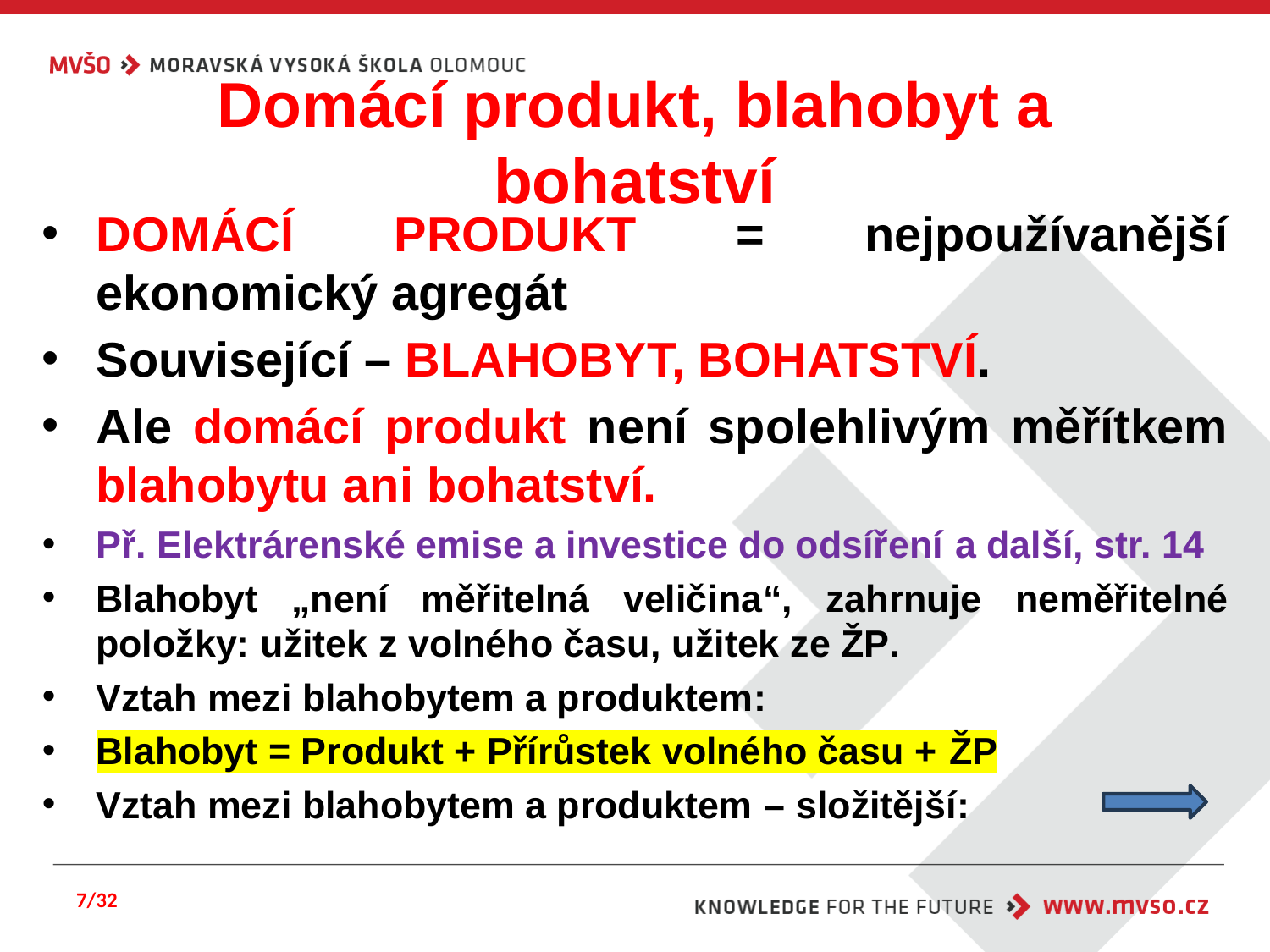

# Domácí produkt, blahobyt a bohatství
DOMÁCÍ PRODUKT = nejpoužívanější ekonomický agregát
Související – BLAHOBYT, BOHATSTVÍ.
Ale domácí produkt není spolehlivým měřítkem blahobytu ani bohatství.
Př. Elektrárenské emise a investice do odsíření a další, str. 14
Blahobyt „není měřitelná veličina“, zahrnuje neměřitelné položky: užitek z volného času, užitek ze ŽP.
Vztah mezi blahobytem a produktem:
Blahobyt = Produkt + Přírůstek volného času + ŽP
Vztah mezi blahobytem a produktem – složitější:

7/32